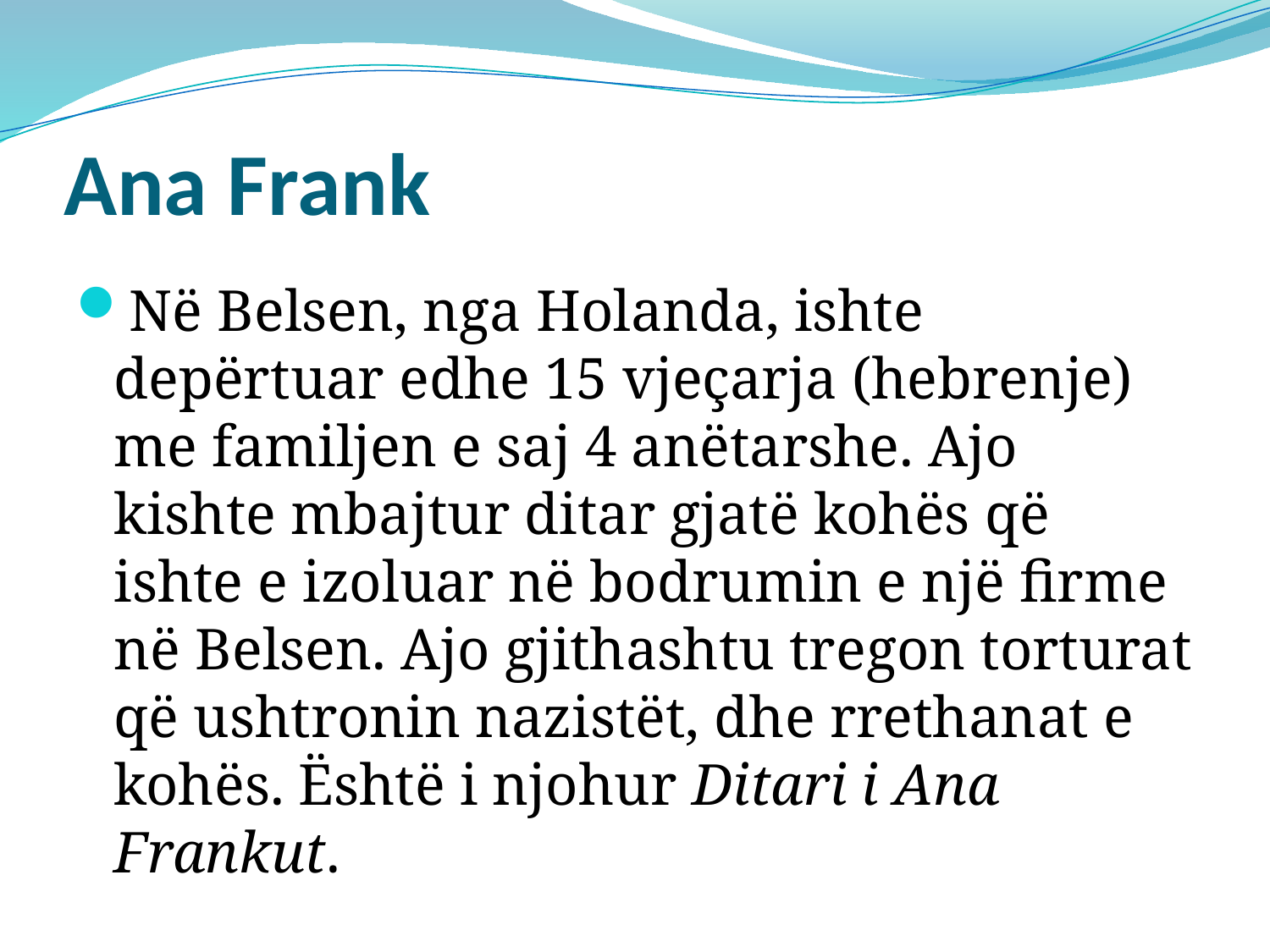

# Ana Frank
Në Belsen, nga Holanda, ishte depërtuar edhe 15 vjeçarja (hebrenje) me familjen e saj 4 anëtarshe. Ajo kishte mbajtur ditar gjatë kohës që ishte e izoluar në bodrumin e një firme në Belsen. Ajo gjithashtu tregon torturat që ushtronin nazistët, dhe rrethanat e kohës. Është i njohur Ditari i Ana Frankut.